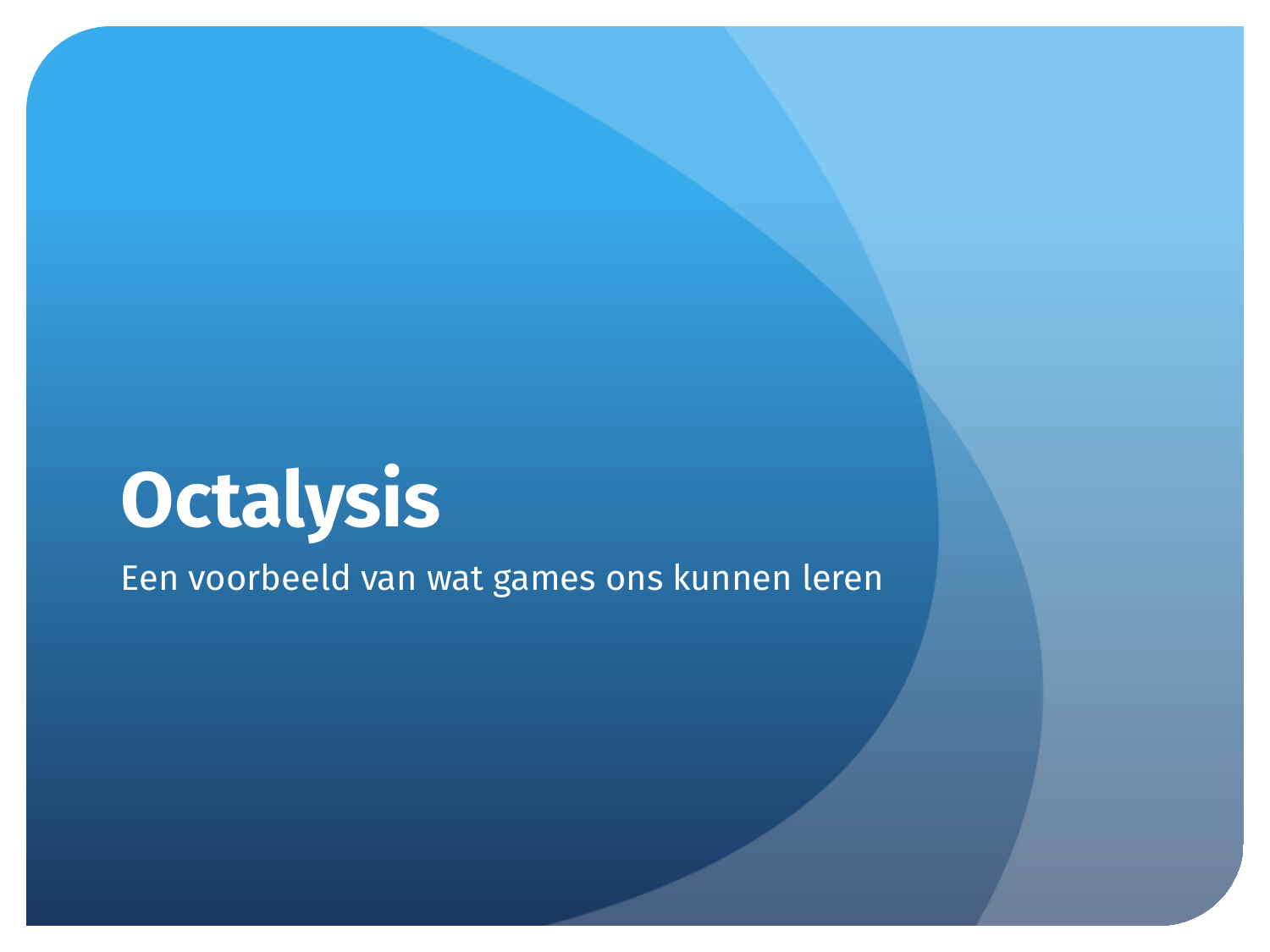

# Octalysis
Een voorbeeld van wat games ons kunnen leren